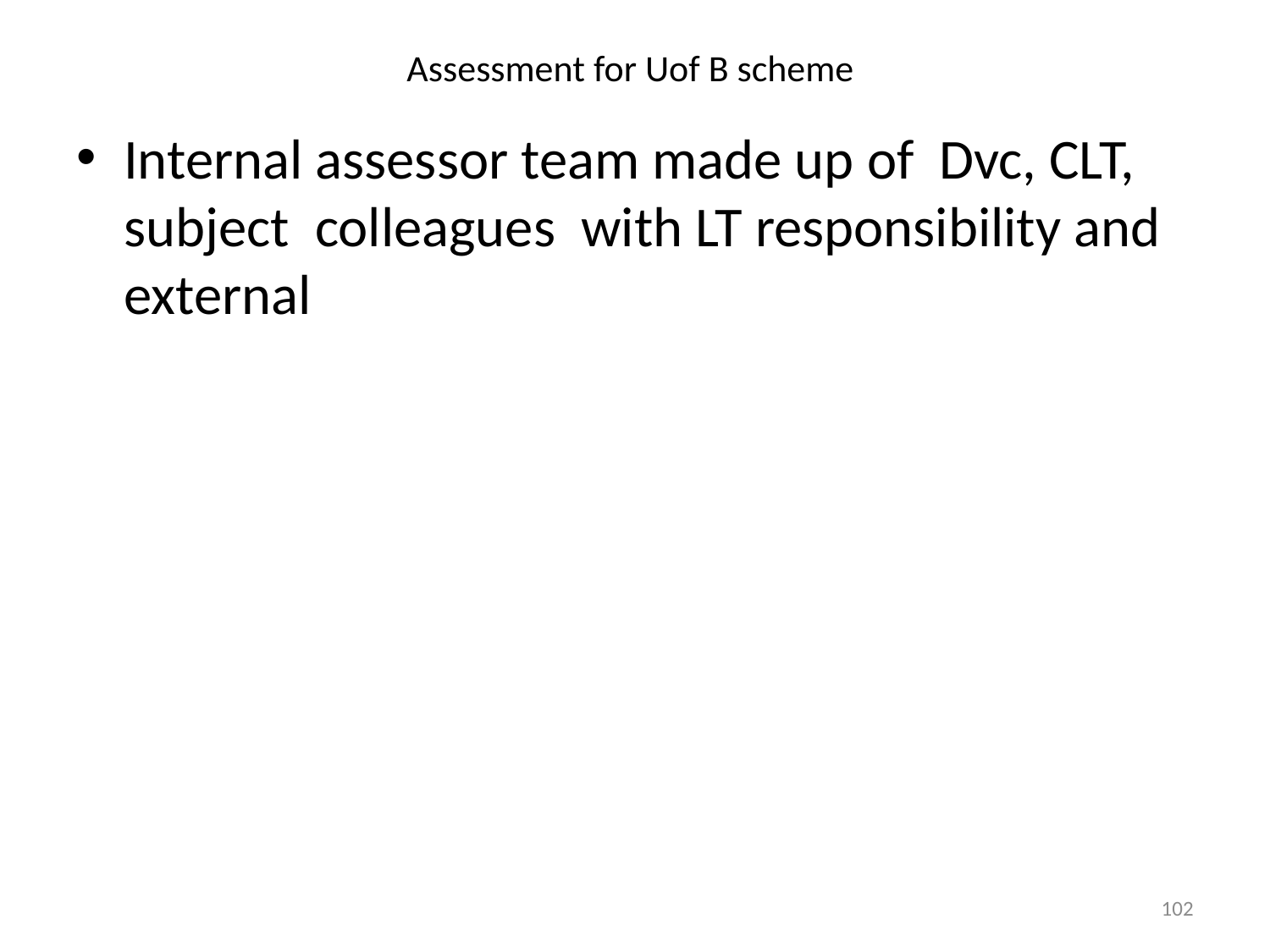

# Assessment for Uof B scheme
Internal assessor team made up of  Dvc, CLT, subject  colleagues  with LT responsibility and external

102